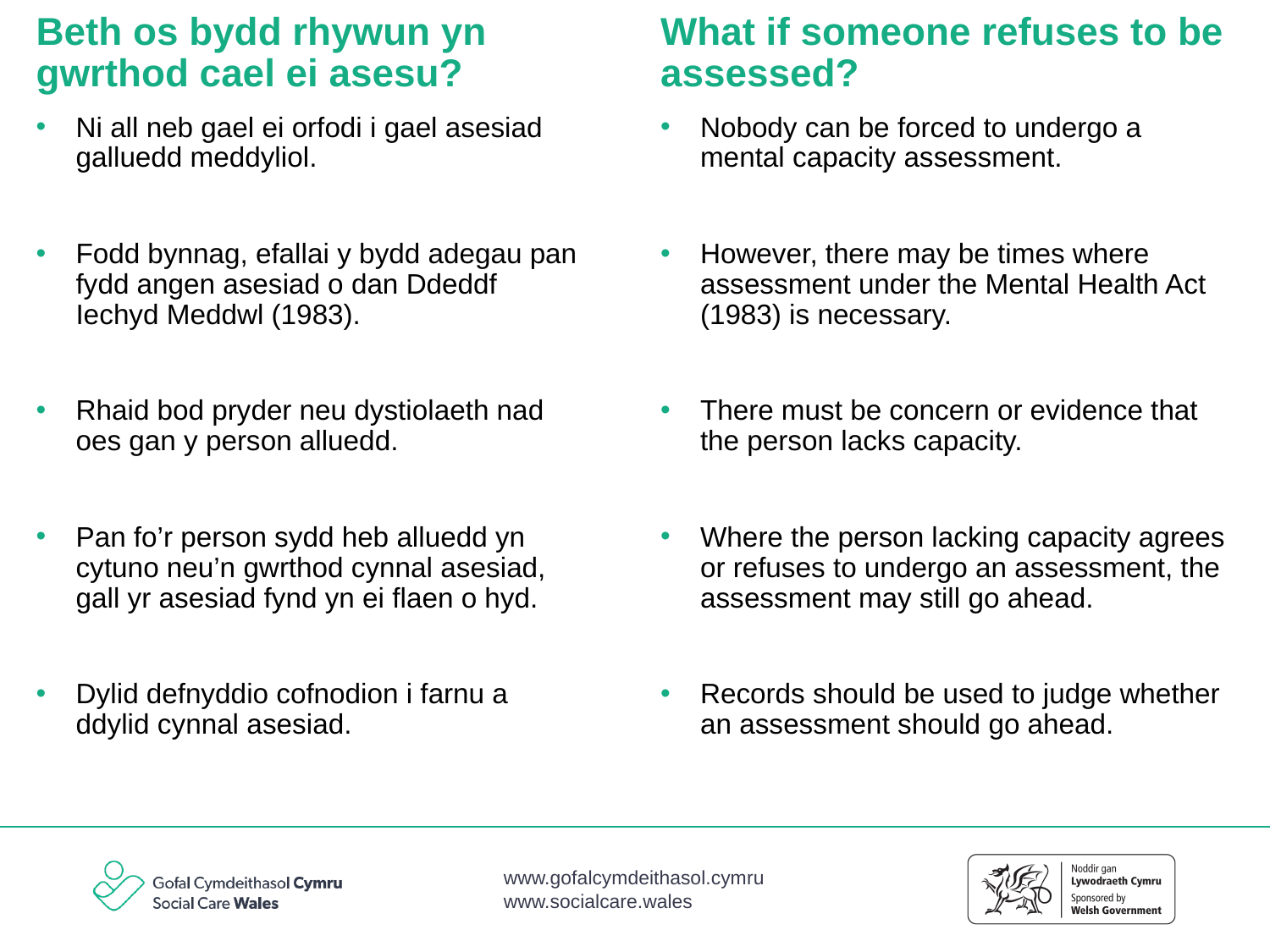

What if someone refuses to be assessed?
Nobody can be forced to undergo a mental capacity assessment.

However, there may be times where assessment under the Mental Health Act (1983) is necessary.

There must be concern or evidence that    the person lacks capacity.

Where the person lacking capacity agrees or refuses to undergo an assessment, the assessment may still go ahead.

Records should be used to judge whether an assessment should go ahead.
Beth os bydd rhywun yn gwrthod cael ei asesu?
Ni all neb gael ei orfodi i gael asesiad galluedd meddyliol.

Fodd bynnag, efallai y bydd adegau pan fydd angen asesiad o dan Ddeddf Iechyd Meddwl (1983).

Rhaid bod pryder neu dystiolaeth nad oes gan y person alluedd.

Pan fo’r person sydd heb alluedd yn cytuno neu’n gwrthod cynnal asesiad, gall yr asesiad fynd yn ei flaen o hyd.

Dylid defnyddio cofnodion i farnu a ddylid cynnal asesiad.